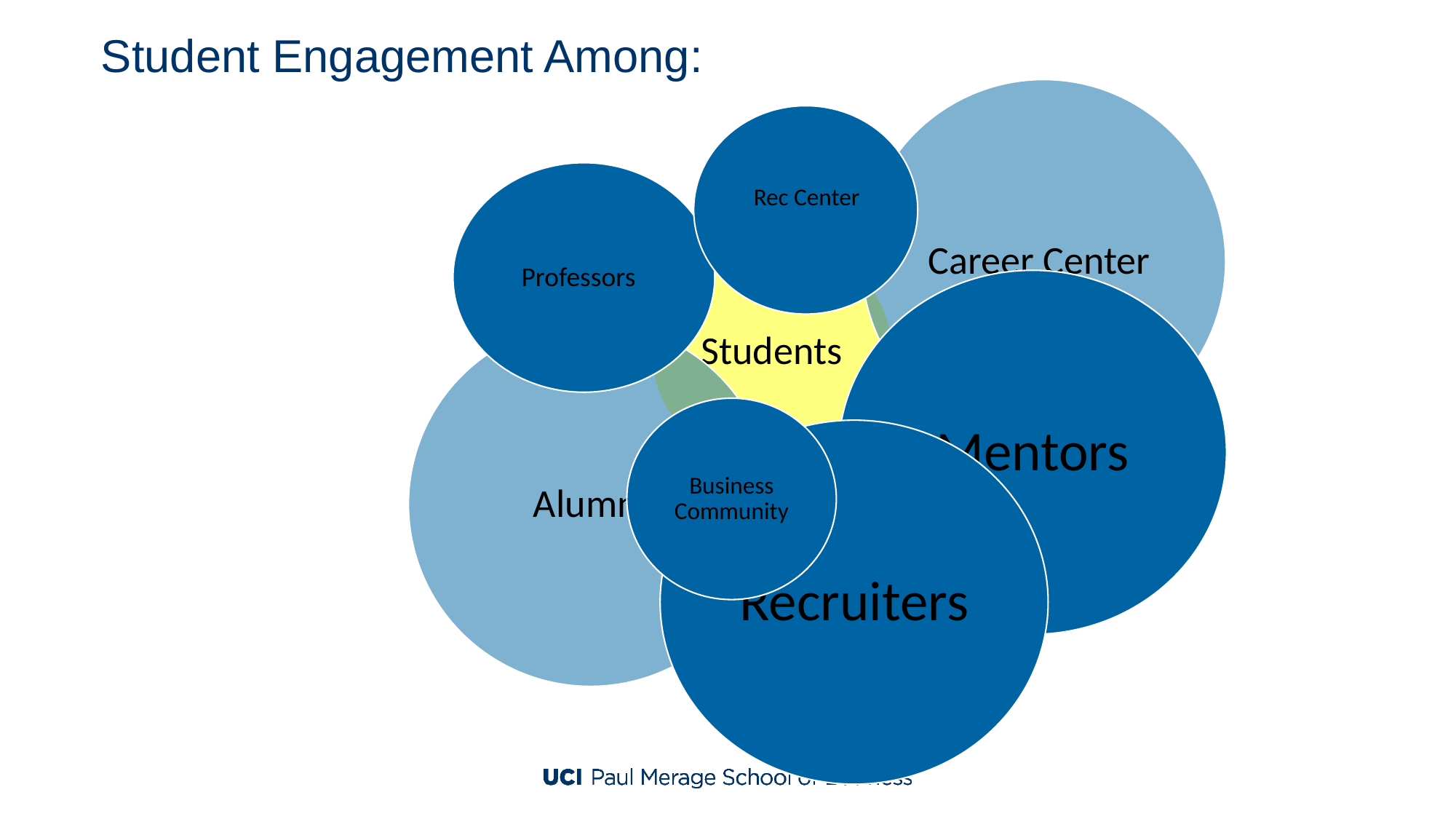

# Student Engagement Among:
Students
Alumni
Career Center

Rec Center

Professors

Mentors

Business Community

Recruiters